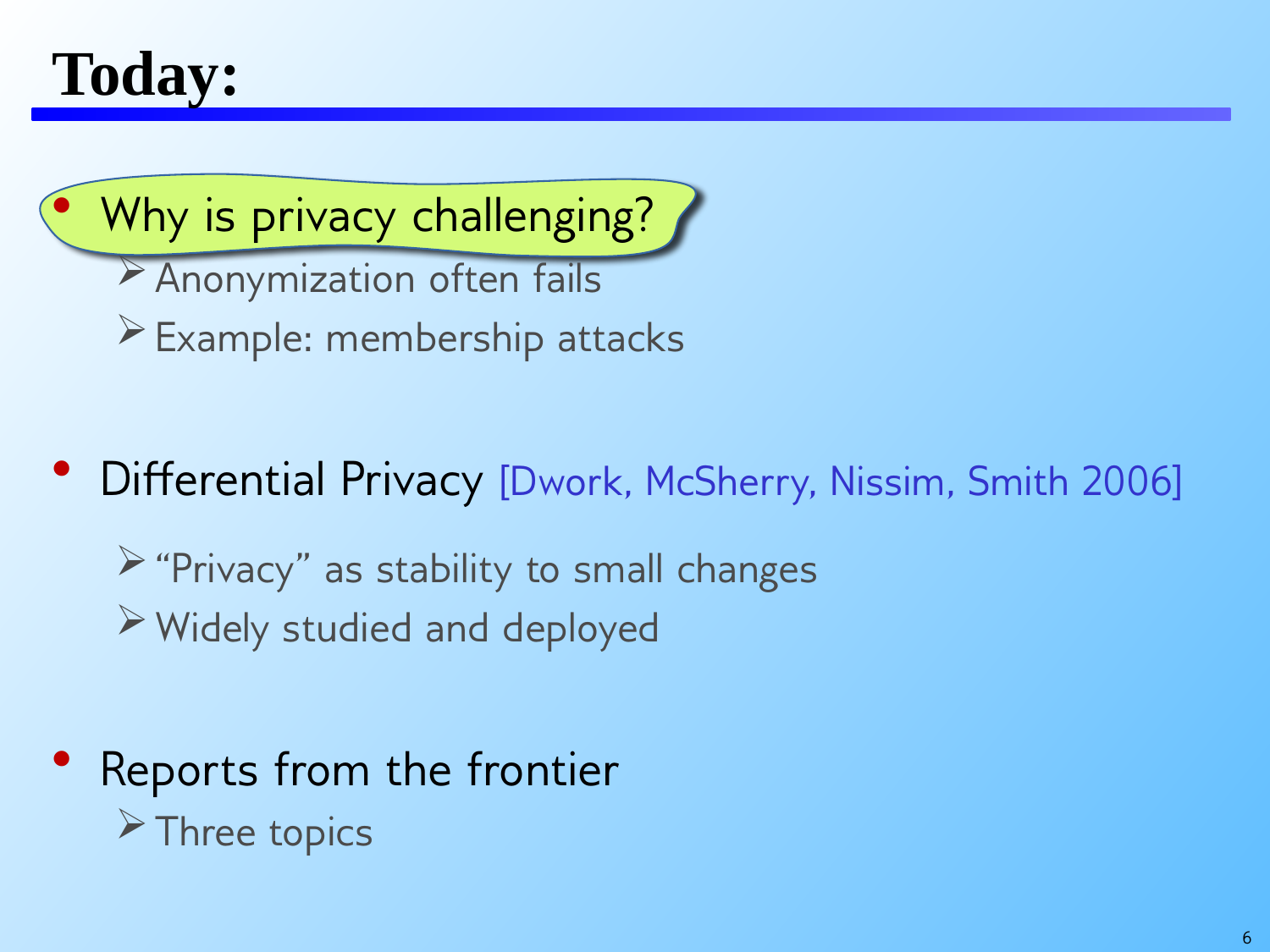

# Today:
Why is privacy challenging?
Anonymization often fails
Example: membership attacks

Differential Privacy [Dwork, McSherry, Nissim, Smith 2006]

“Privacy” as stability to small changes
Widely studied and deployed

Reports from the frontier
Three topics

6